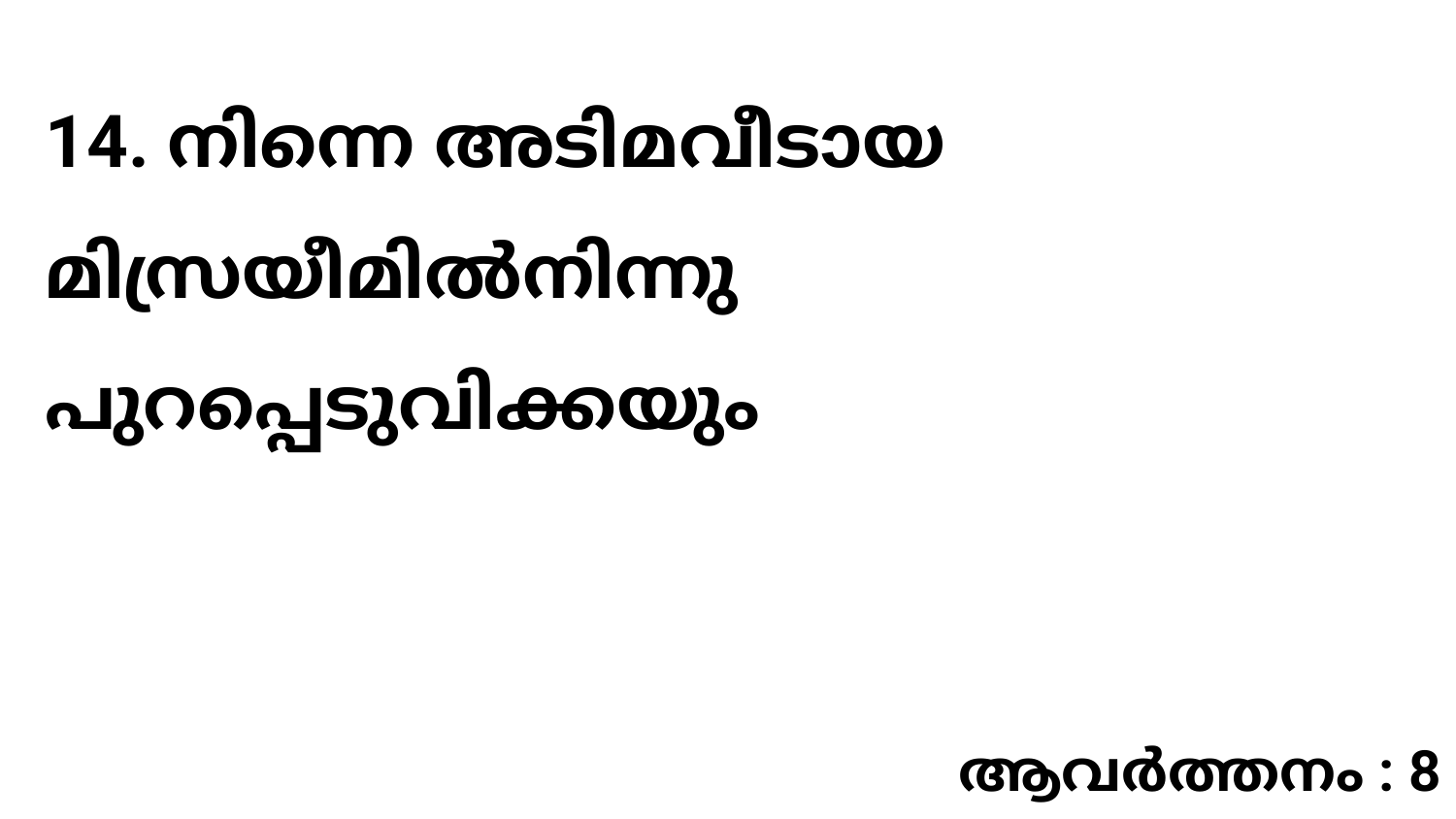

14. നിന്നെ അടിമവീടായ മിസ്രയീമിൽനിന്നു പുറപ്പെടുവിക്കയും
ആവർത്തനം : 8